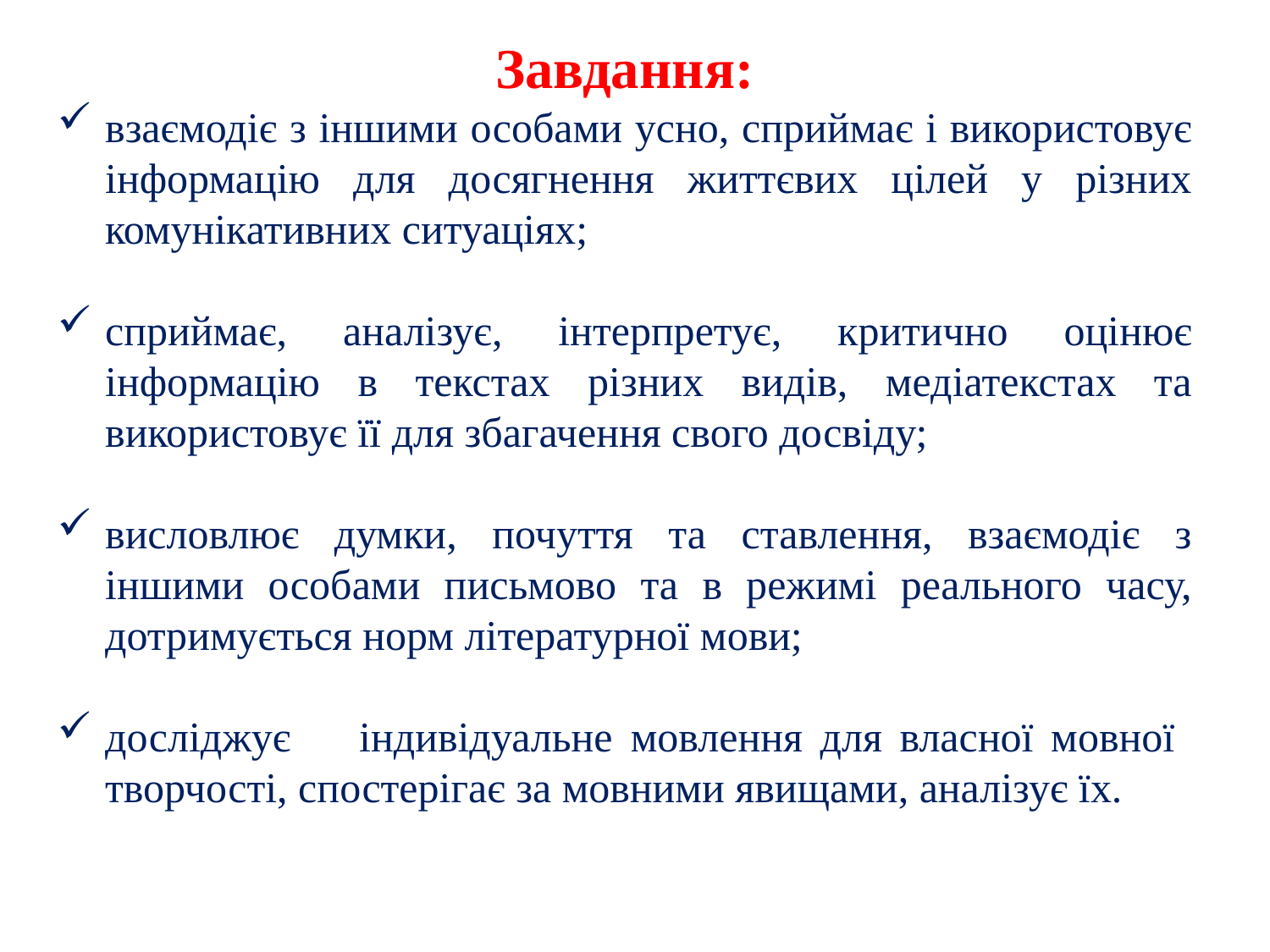

Завдання:
взаємодіє з іншими особами усно, сприймає і використовує інформацію для досягнення життєвих цілей у різних комунікативних ситуаціях;

сприймає, аналізує, інтерпретує, критично оцінює інформацію в текстах різних видів, медіатекстах та використовує її для збагачення свого досвіду;

висловлює думки, почуття та ставлення, взаємодіє з іншими особами письмово та в режимі реального часу, дотримується норм літературної мови;

досліджує	індивідуальне	 мовлення для власної мовної  творчості, спостерігає за мовними явищами, аналізує їх.